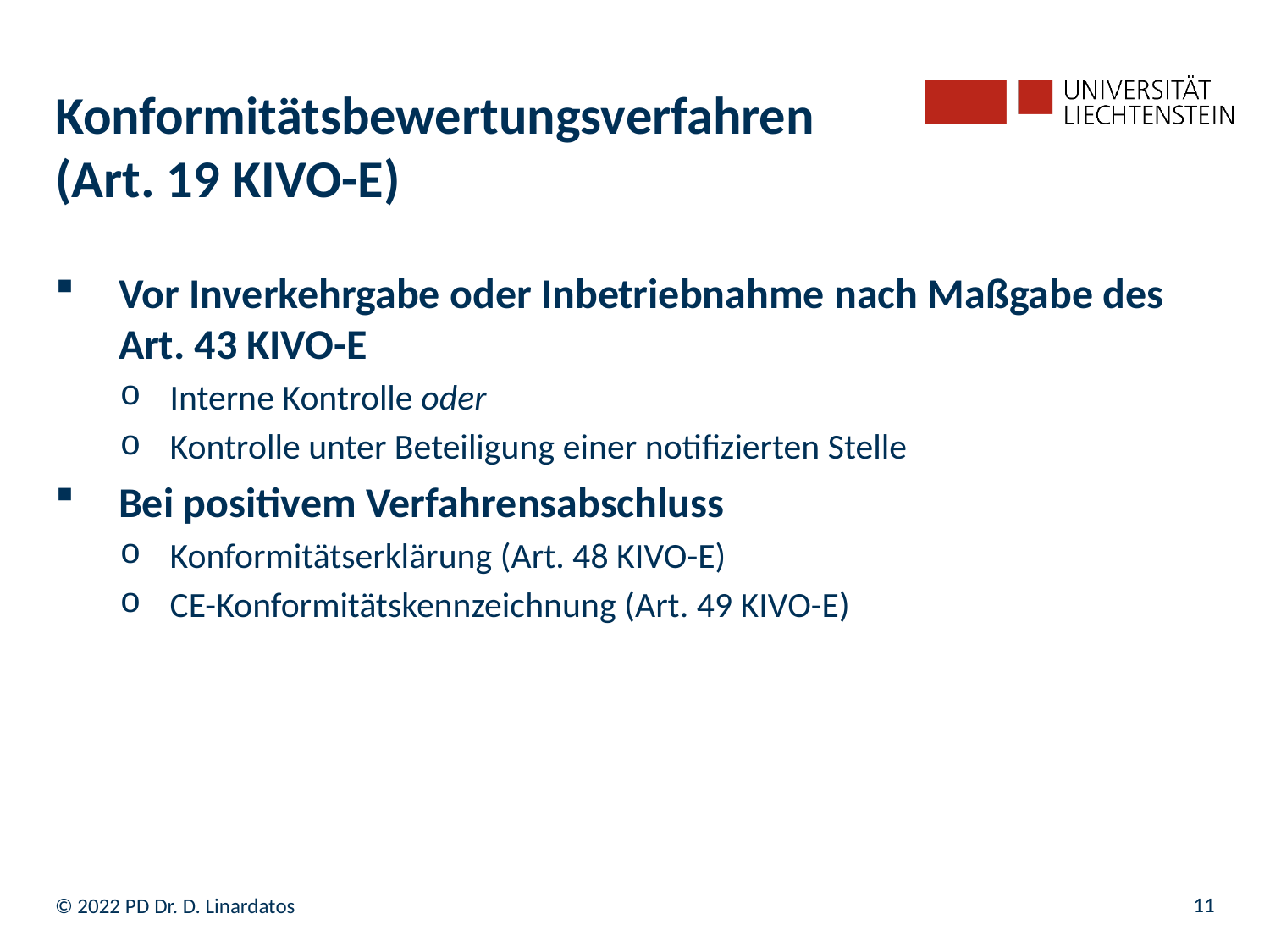

# Konformitätsbewertungsverfahren (Art. 19 KIVO-E)
Vor Inverkehrgabe oder Inbetriebnahme nach Maßgabe des Art. 43 KIVO-E
Interne Kontrolle oder
Kontrolle unter Beteiligung einer notifizierten Stelle
Bei positivem Verfahrensabschluss
Konformitätserklärung (Art. 48 KIVO-E)
CE-Konformitätskennzeichnung (Art. 49 KIVO-E)
11
© 2022 PD Dr. D. Linardatos